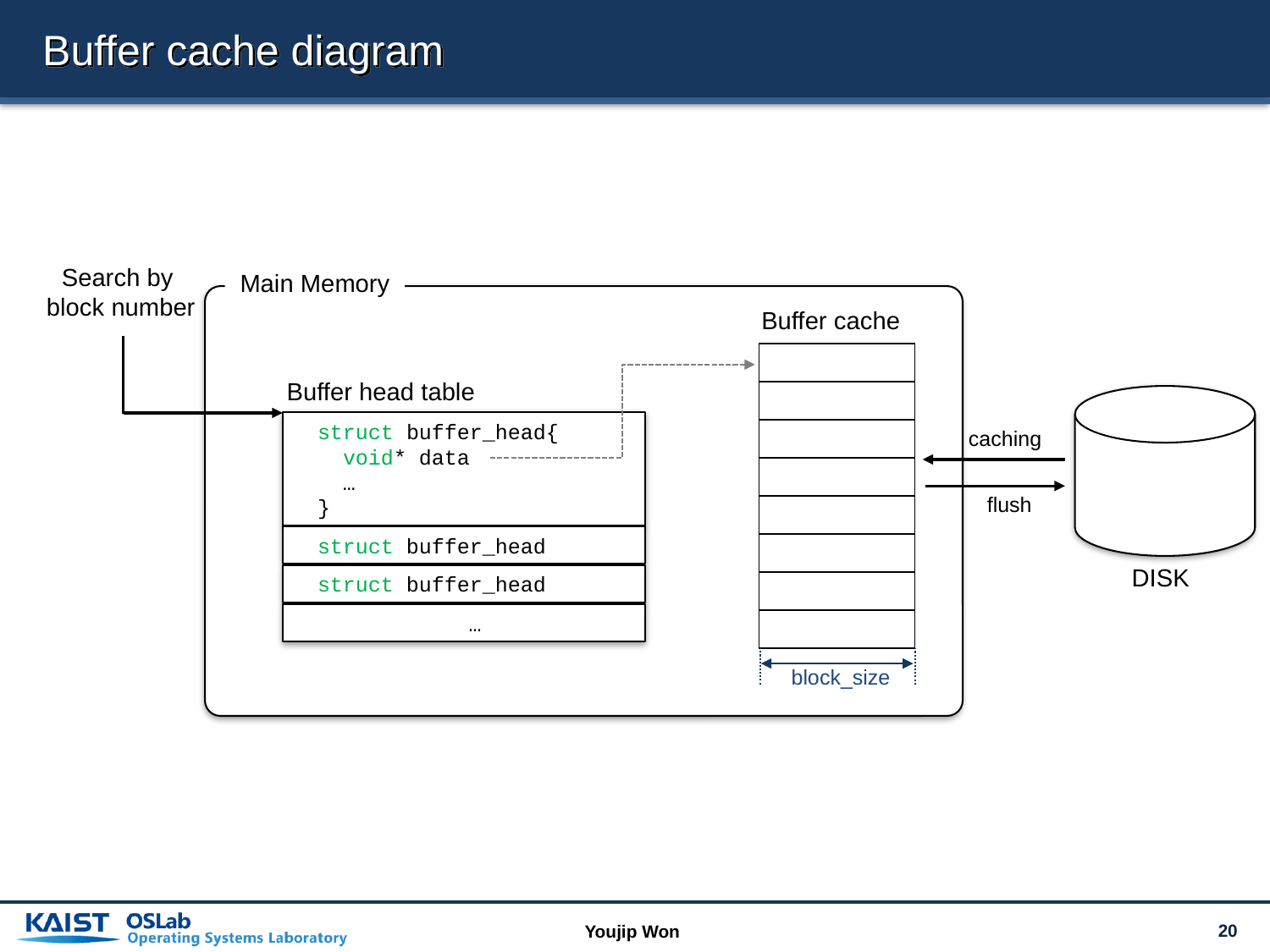

# Buffer cache diagram
Search by
block number
Main Memory

Buffer cache
|  |
| --- |
|  |
|  |
|  |
|  |
|  |
|  |
|  |
Buffer head table

struct buffer_head{
  void* data
  …
}
caching
flush
struct buffer_head
DISK
struct buffer_head
…
block_size
Youjip Won
20